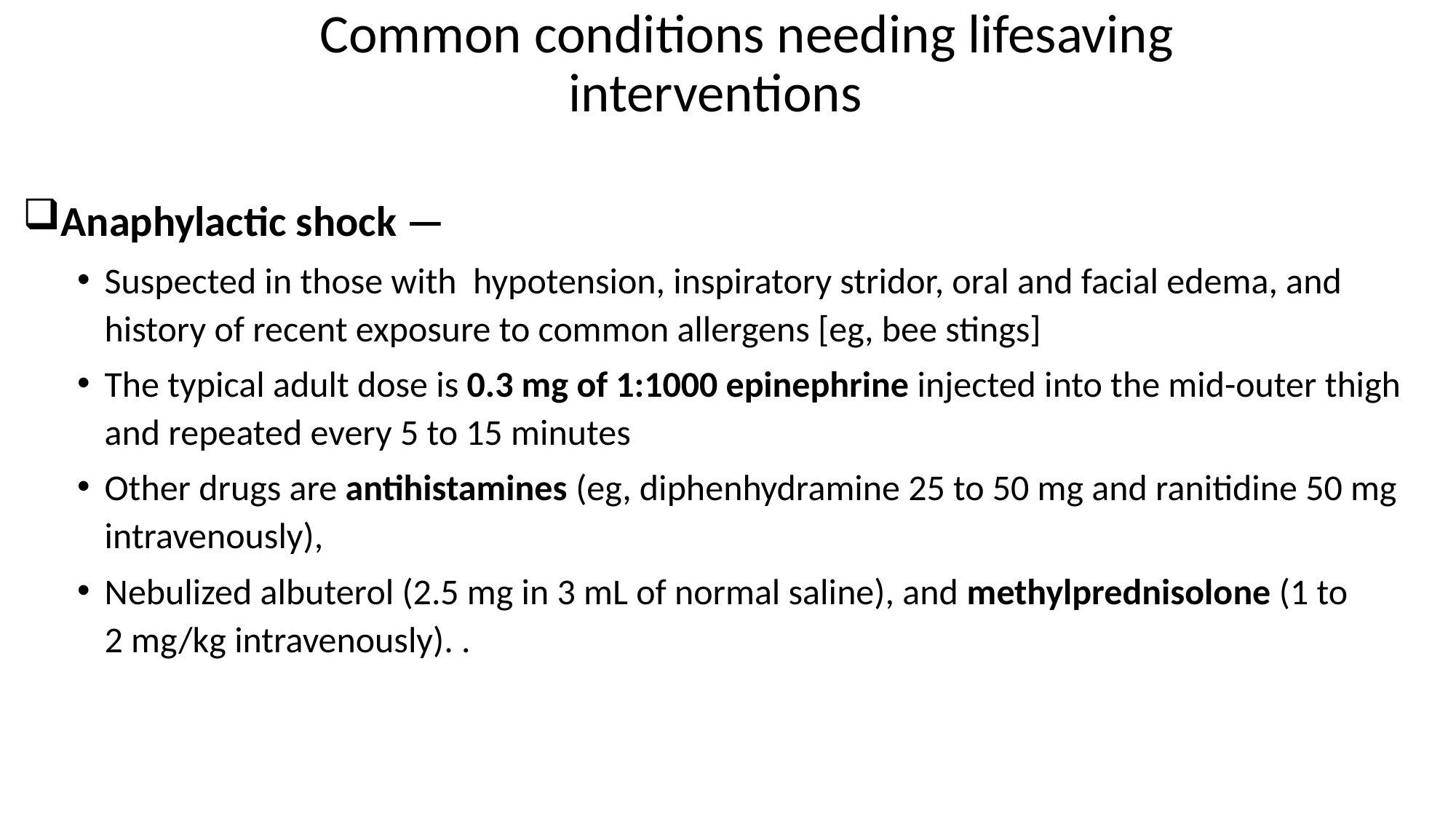

Common conditions needing lifesaving 							interventions

Anaphylactic shock —
Suspected in those with  hypotension, inspiratory stridor, oral and facial edema, and history of recent exposure to common allergens [eg, bee stings]
The typical adult dose is 0.3 mg of 1:1000 epinephrine injected into the mid-outer thigh and repeated every 5 to 15 minutes
Other drugs are antihistamines (eg, diphenhydramine 25 to 50 mg and ranitidine 50 mg intravenously),
Nebulized albuterol (2.5 mg in 3 mL of normal saline), and methylprednisolone (1 to 2 mg/kg intravenously). .